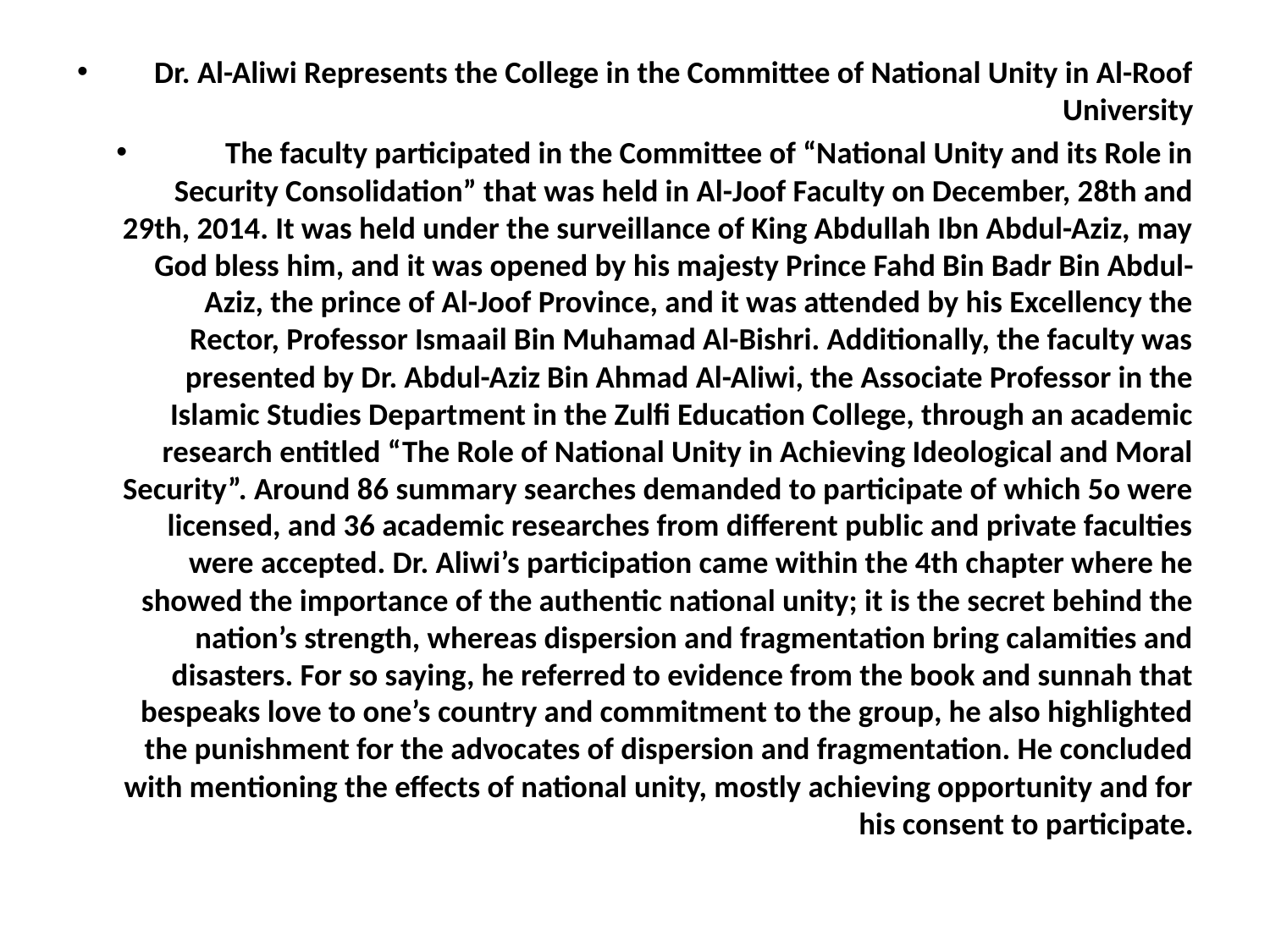

Dr. Al-Aliwi Represents the College in the Committee of National Unity in Al-Roof University
The faculty participated in the Committee of “National Unity and its Role in Security Consolidation” that was held in Al-Joof Faculty on December, 28th and 29th, 2014. It was held under the surveillance of King Abdullah Ibn Abdul-Aziz, may God bless him, and it was opened by his majesty Prince Fahd Bin Badr Bin Abdul-Aziz, the prince of Al-Joof Province, and it was attended by his Excellency the Rector, Professor Ismaail Bin Muhamad Al-Bishri. Additionally, the faculty was presented by Dr. Abdul-Aziz Bin Ahmad Al-Aliwi, the Associate Professor in the Islamic Studies Department in the Zulfi Education College, through an academic research entitled “The Role of National Unity in Achieving Ideological and Moral Security”. Around 86 summary searches demanded to participate of which 5o were licensed, and 36 academic researches from different public and private faculties were accepted. Dr. Aliwi’s participation came within the 4th chapter where he showed the importance of the authentic national unity; it is the secret behind the nation’s strength, whereas dispersion and fragmentation bring calamities and disasters. For so saying, he referred to evidence from the book and sunnah that bespeaks love to one’s country and commitment to the group, he also highlighted the punishment for the advocates of dispersion and fragmentation. He concluded with mentioning the effects of national unity, mostly achieving opportunity and for his consent to participate.